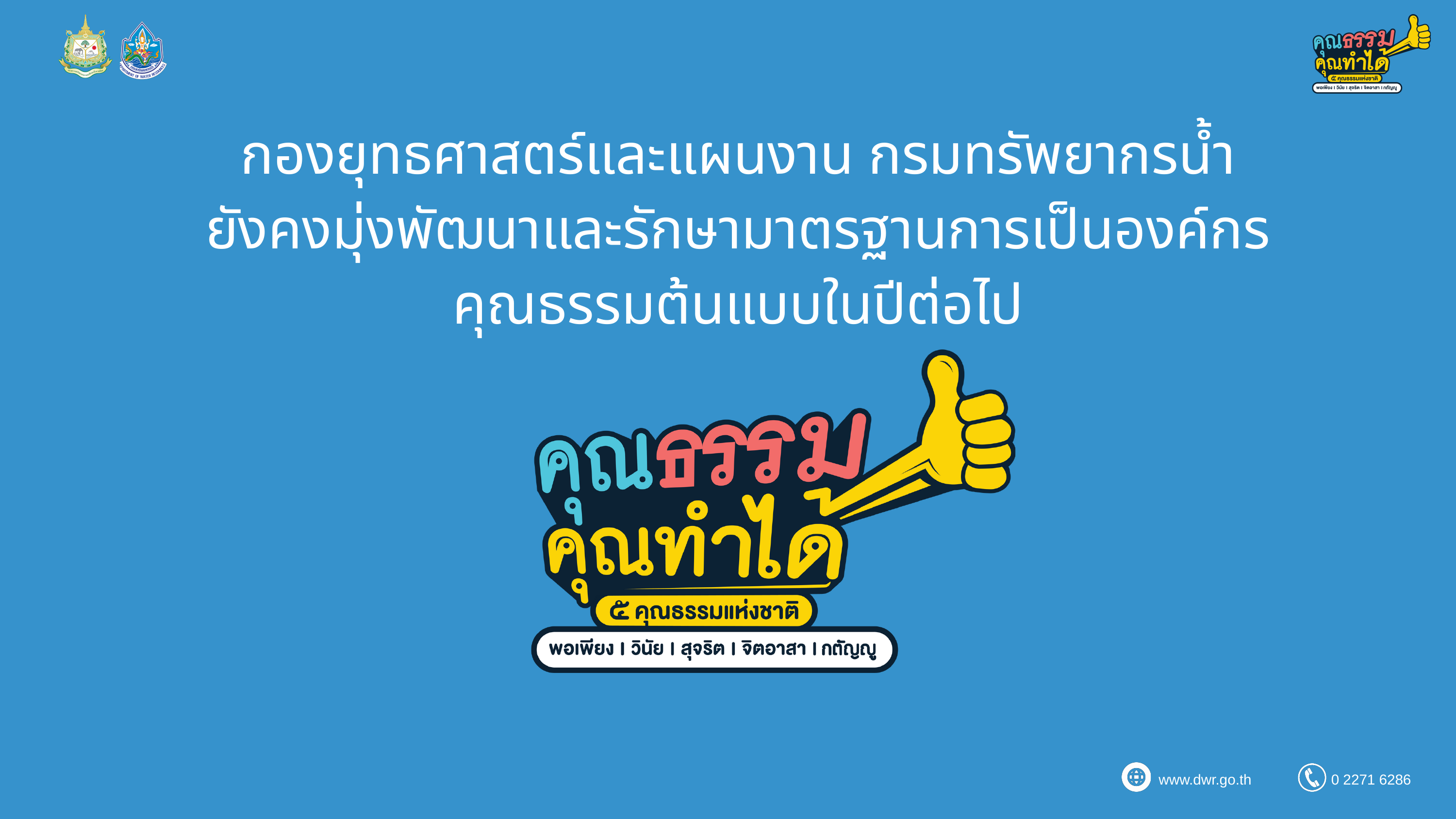

กองยุทธศาสตร์และแผนงาน กรมทรัพยากรน้ำ
ยังคงมุ่งพัฒนาและรักษามาตรฐานการเป็นองค์กรคุณธรรมต้นแบบในปีต่อไป

www.dwr.go.th
0 2271 6286